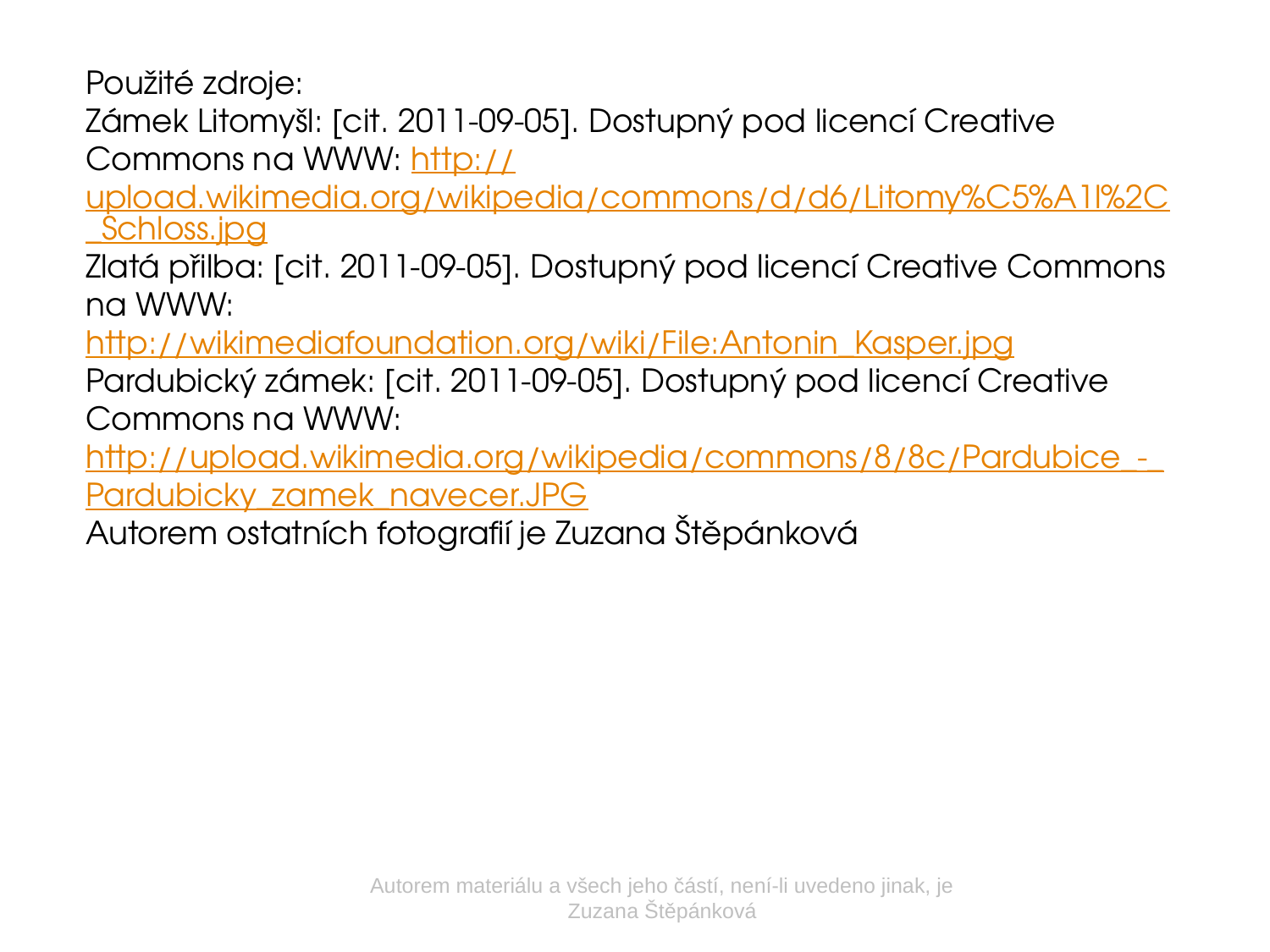

Použité zdroje:
Zámek Litomyšl: [cit. 2011-09-05]. Dostupný pod licencí Creative Commons na WWW: http://upload.wikimedia.org/wikipedia/commons/d/d6/Litomy%C5%A1l%2C_Schloss.jpg
Zlatá přilba: [cit. 2011-09-05]. Dostupný pod licencí Creative Commons na WWW:
http://wikimediafoundation.org/wiki/File:Antonin_Kasper.jpg
Pardubický zámek: [cit. 2011-09-05]. Dostupný pod licencí Creative Commons na WWW:
http://upload.wikimedia.org/wikipedia/commons/8/8c/Pardubice_-_Pardubicky_zamek_navecer.JPG
Autorem ostatních fotografií je Zuzana Štěpánková

Autorem materiálu a všech jeho částí, není-li uvedeno jinak, je Zuzana Štěpánková